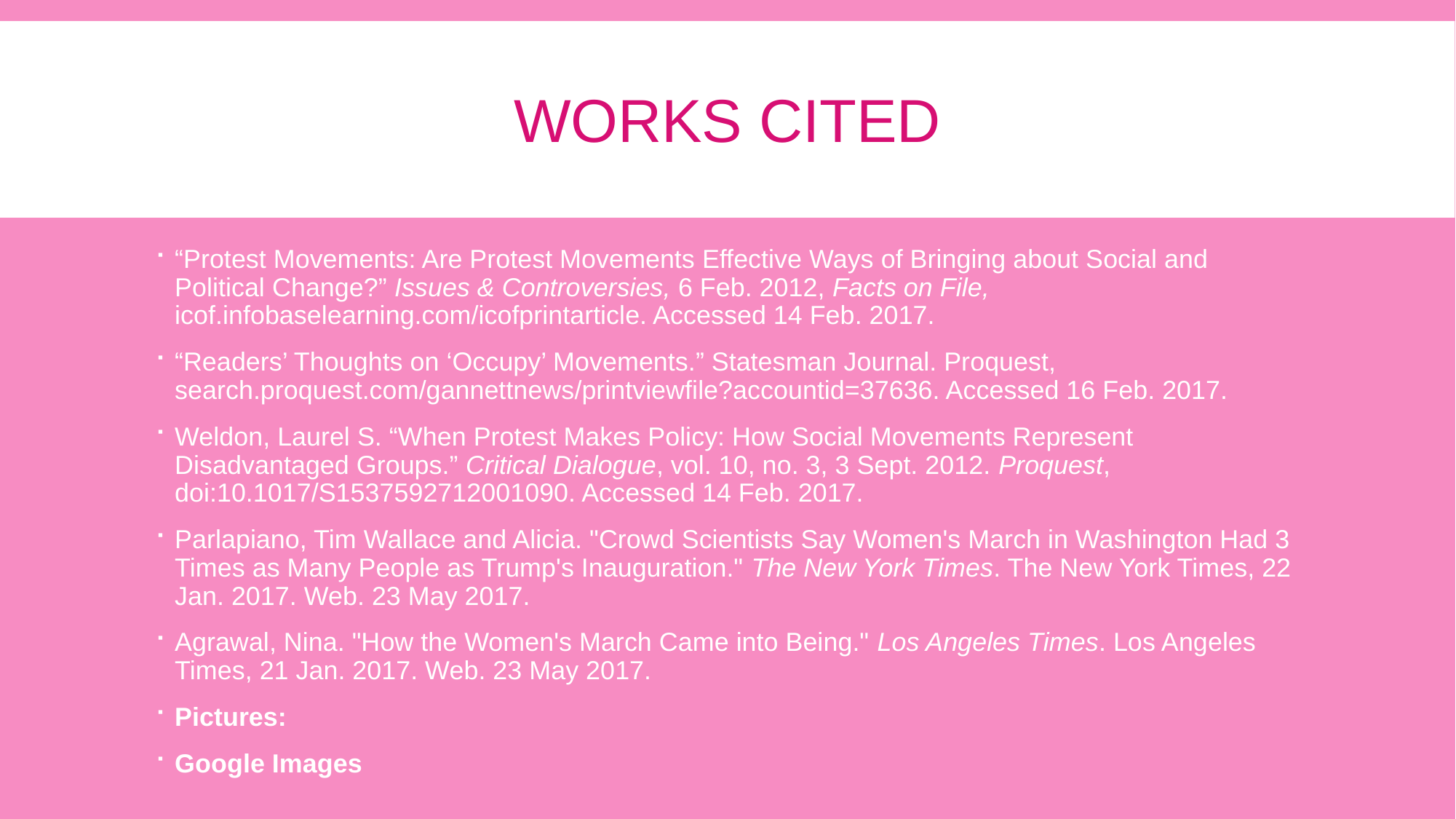

# Works Cited
“Protest Movements: Are Protest Movements Effective Ways of Bringing about Social and Political Change?” Issues & Controversies, 6 Feb. 2012, Facts on File, icof.infobaselearning.com/icofprintarticle. Accessed 14 Feb. 2017.
“Readers’ Thoughts on ‘Occupy’ Movements.” Statesman Journal. Proquest, search.proquest.com/gannettnews/printviewfile?accountid=37636. Accessed 16 Feb. 2017.
Weldon, Laurel S. “When Protest Makes Policy: How Social Movements Represent Disadvantaged Groups.” Critical Dialogue, vol. 10, no. 3, 3 Sept. 2012. Proquest, doi:10.1017/S1537592712001090. Accessed 14 Feb. 2017.
Parlapiano, Tim Wallace and Alicia. "Crowd Scientists Say Women's March in Washington Had 3 Times as Many People as Trump's Inauguration." The New York Times. The New York Times, 22 Jan. 2017. Web. 23 May 2017.
Agrawal, Nina. "How the Women's March Came into Being." Los Angeles Times. Los Angeles Times, 21 Jan. 2017. Web. 23 May 2017.
Pictures:
Google Images